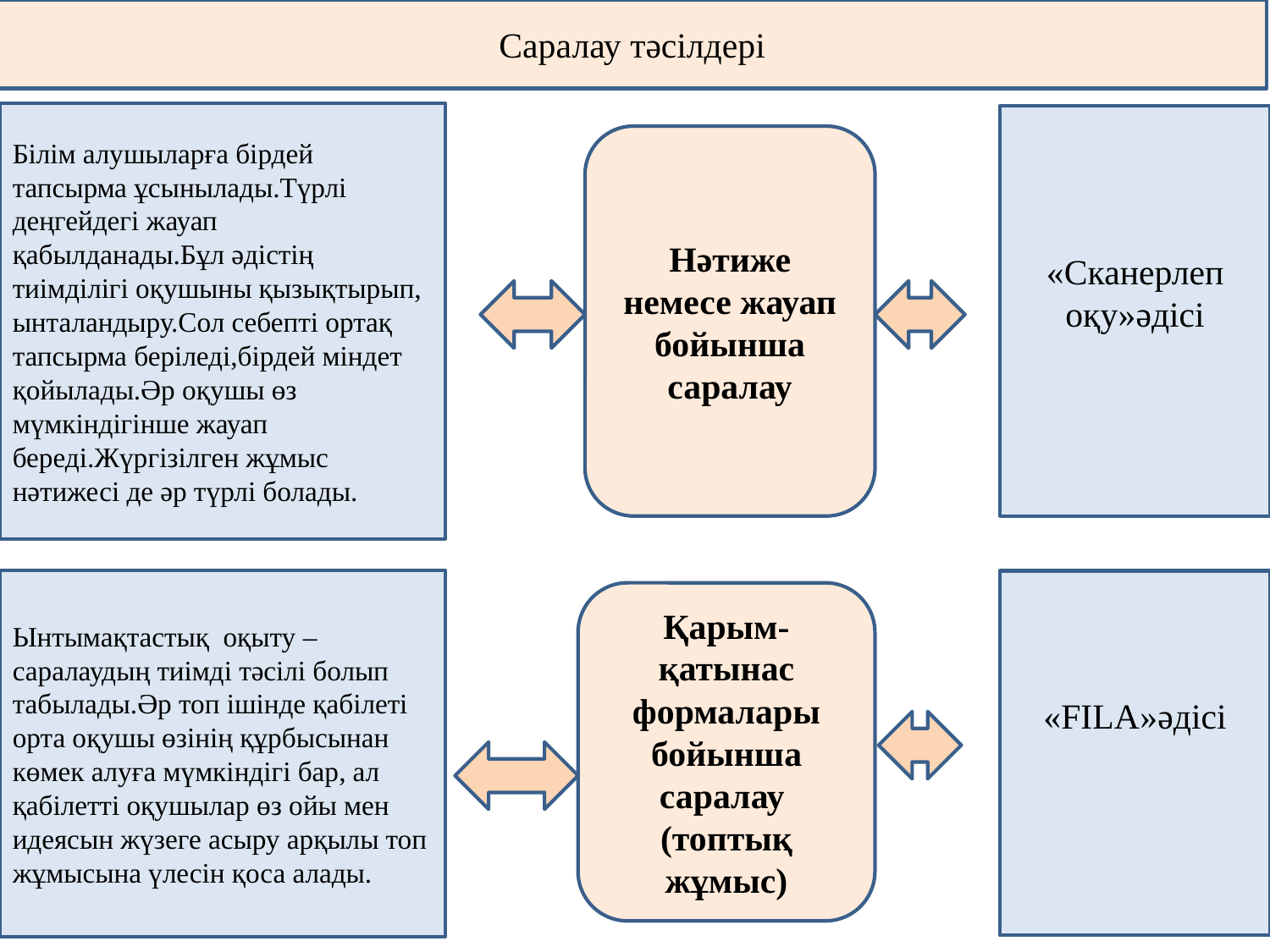

Саралау тәсілдері
Білім алушыларға бірдей тапсырма ұсынылады.Түрлі деңгейдегі жауап қабылданады.Бұл әдістің тиімділігі оқушыны қызықтырып, ынталандыру.Сол себепті ортақ тапсырма беріледі,бірдей міндет қойылады.Әр оқушы өз мүмкіндігінше жауап береді.Жүргізілген жұмыс нәтижесі де әр түрлі болады.
«Сканерлеп оқу»әдісі

Нәтиже немесе жауап бойынша саралау

Ынтымақтастық  оқыту – саралаудың тиімді тәсілі болып табылады.Әр топ ішінде қабілеті орта оқушы өзінің құрбысынан көмек алуға мүмкіндігі бар, ал қабілетті оқушылар өз ойы мен идеясын жүзеге асыру арқылы топ жұмысына үлесін қоса алады.
«FILA»әдісі

Қарым-қатынас формалары бойынша саралау  (топтық жұмыс)